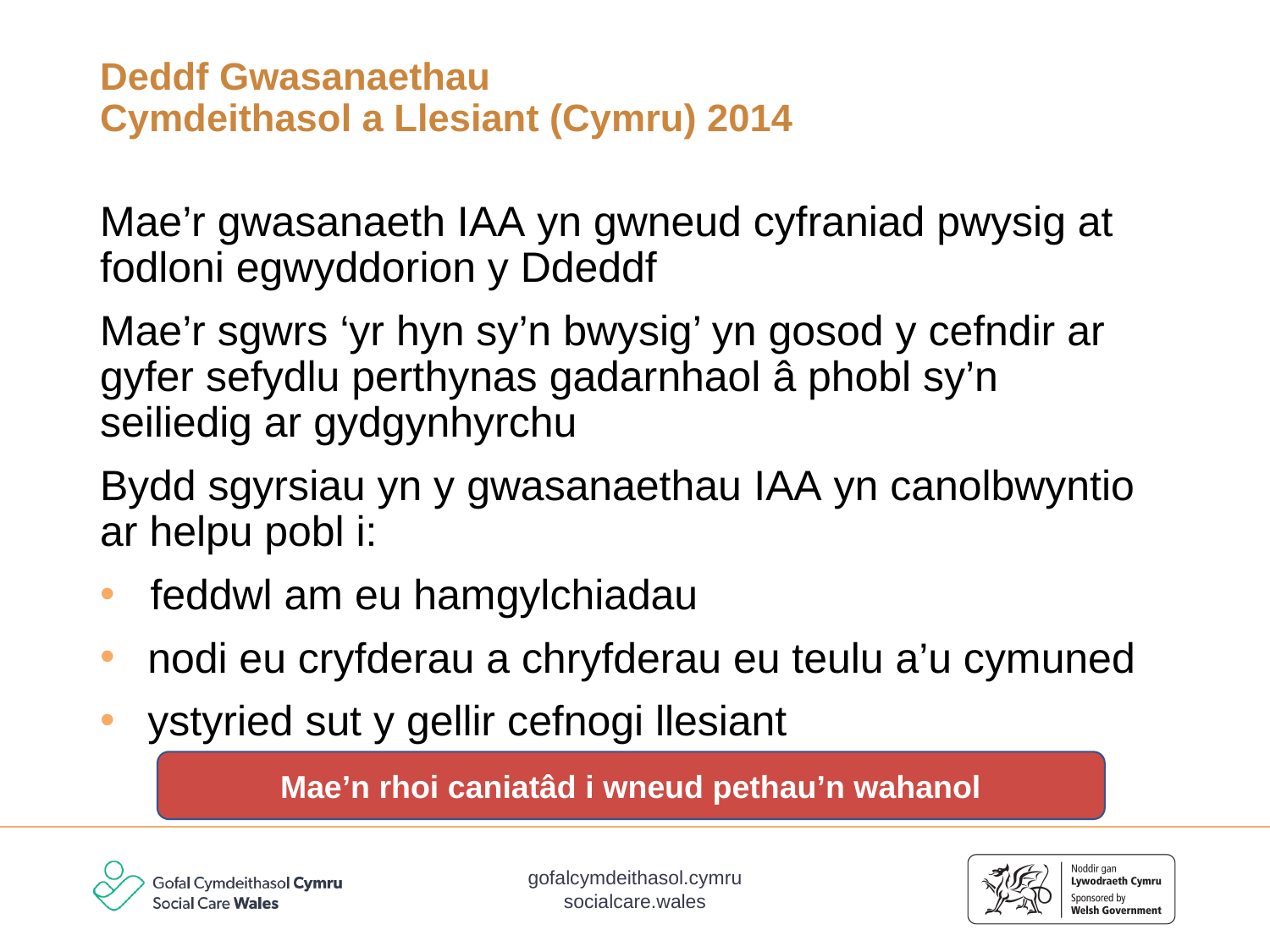

# Deddf Gwasanaethau Cymdeithasol a Llesiant (Cymru) 2014
Mae’r gwasanaeth IAA yn gwneud cyfraniad pwysig at fodloni egwyddorion y Ddeddf
Mae’r sgwrs ‘yr hyn sy’n bwysig’ yn gosod y cefndir ar gyfer sefydlu perthynas gadarnhaol â phobl sy’n seiliedig ar gydgynhyrchu
Bydd sgyrsiau yn y gwasanaethau IAA yn canolbwyntio ar helpu pobl i:
   feddwl am eu hamgylchiadau
nodi eu cryfderau a chryfderau eu teulu a’u cymuned
ystyried sut y gellir cefnogi llesiant

Mae’n rhoi caniatâd i wneud pethau’n wahanol